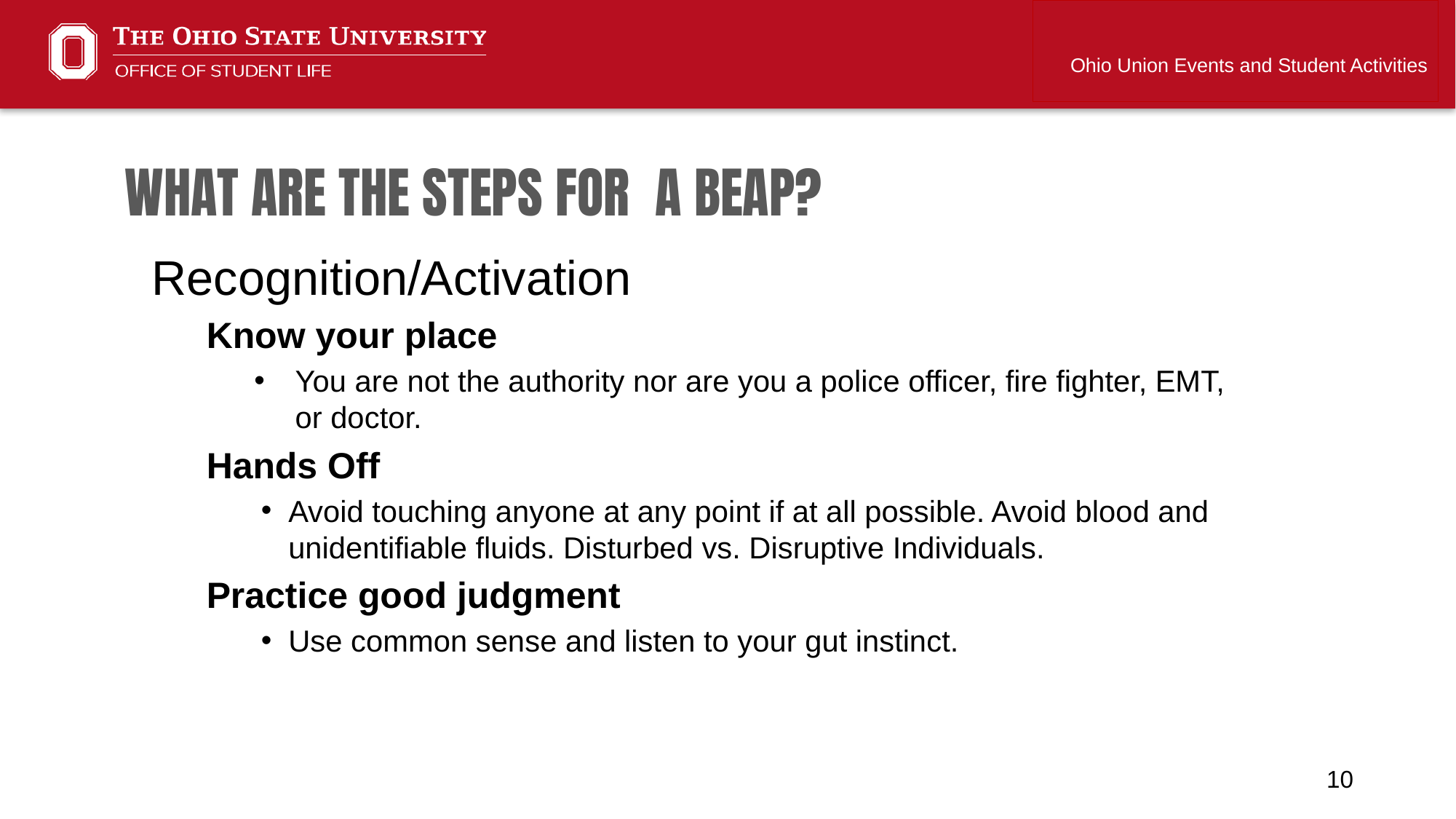

Ohio Union Events and Student Activities
WHAT ARE THE STEPS FOR  A BEAP?
Recognition/Activation
Know your place
You are not the authority nor are you a police officer, fire fighter, EMT, or doctor.
Hands Off
Avoid touching anyone at any point if at all possible. Avoid blood and unidentifiable fluids. Disturbed vs. Disruptive Individuals.
Practice good judgment
Use common sense and listen to your gut instinct.